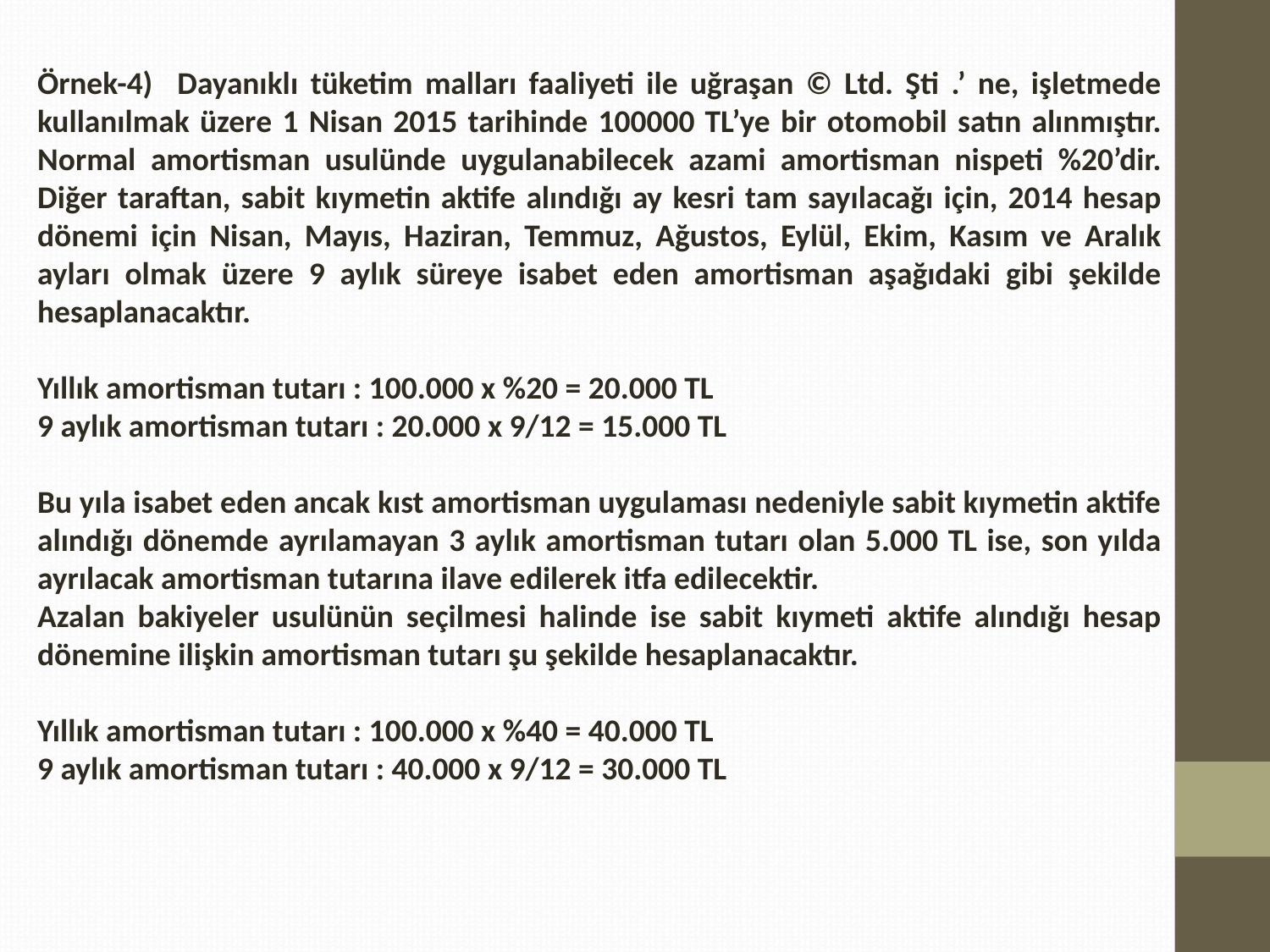

Örnek-4)  Dayanıklı tüketim malları faaliyeti ile uğraşan © Ltd. Şti .’ ne, işletmede kullanılmak üzere 1 Nisan 2015 tarihinde 100000 TL’ye bir otomobil satın alınmıştır. Normal amortisman usulünde uygulanabilecek azami amortisman nispeti %20’dir. Diğer taraftan, sabit kıymetin aktife alındığı ay kesri tam sayılacağı için, 2014 hesap dönemi için Nisan, Mayıs, Haziran, Temmuz, Ağustos, Eylül, Ekim, Kasım ve Aralık ayları olmak üzere 9 aylık süreye isabet eden amortisman aşağıdaki gibi şekilde hesaplanacaktır.

Yıllık amortisman tutarı : 100.000 x %20 = 20.000 TL
9 aylık amortisman tutarı : 20.000 x 9/12 = 15.000 TL

Bu yıla isabet eden ancak kıst amortisman uygulaması nedeniyle sabit kıymetin aktife alındığı dönemde ayrılamayan 3 aylık amortisman tutarı olan 5.000 TL ise, son yılda ayrılacak amortisman tutarına ilave edilerek itfa edilecektir.
Azalan bakiyeler usulünün seçilmesi halinde ise sabit kıymeti aktife alındığı hesap dönemine ilişkin amortisman tutarı şu şekilde hesaplanacaktır.

Yıllık amortisman tutarı : 100.000 x %40 = 40.000 TL
9 aylık amortisman tutarı : 40.000 x 9/12 = 30.000 TL